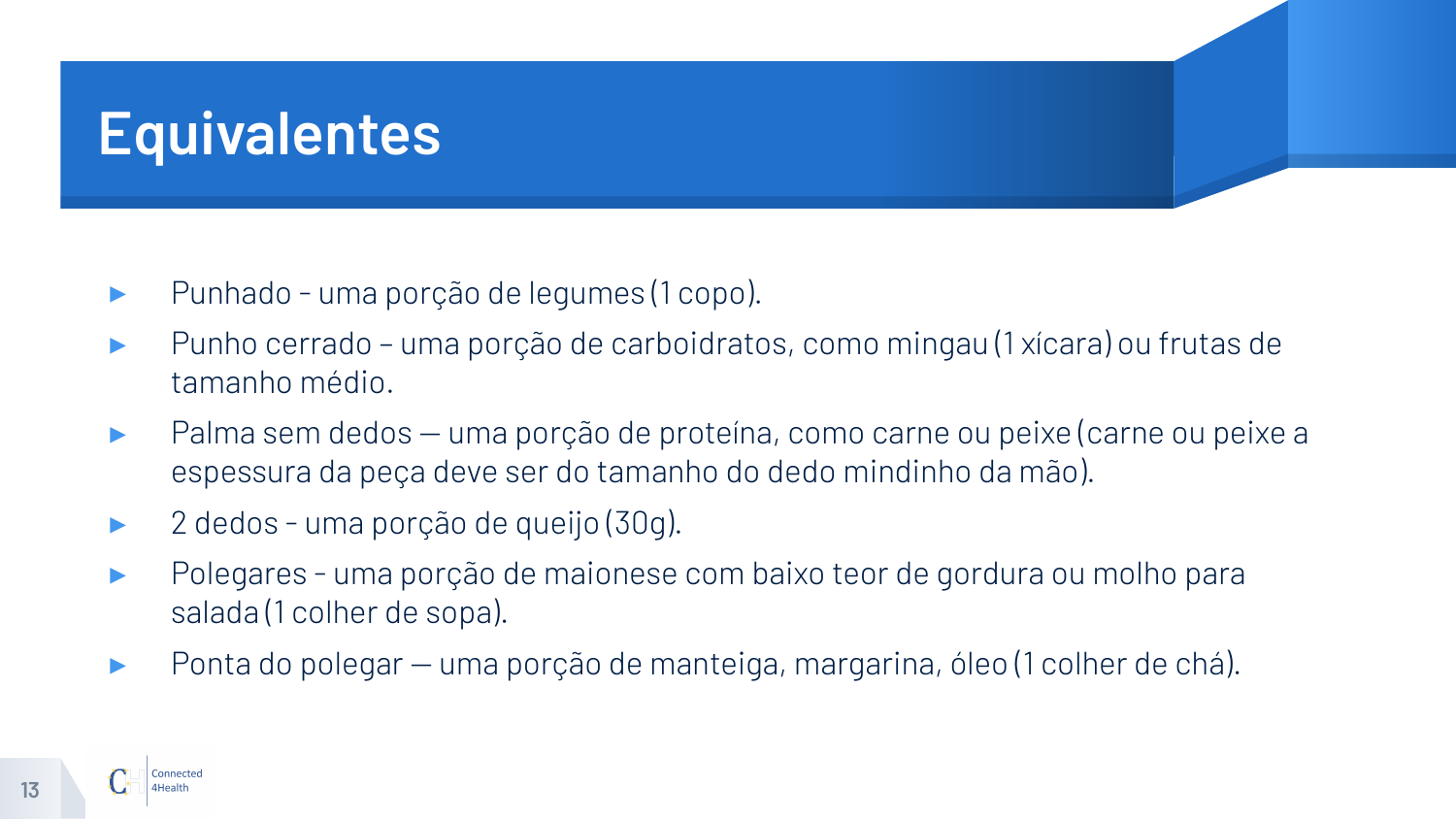

# Equivalentes
Punhado - uma porção de legumes (1 copo).
Punho cerrado – uma porção de carboidratos, como mingau (1 xícara) ou frutas de tamanho médio.
Palma sem dedos — uma porção de proteína, como carne ou peixe (carne ou peixe a espessura da peça deve ser do tamanho do dedo mindinho da mão).
2 dedos - uma porção de queijo (30g).
Polegares - uma porção de maionese com baixo teor de gordura ou molho para salada (1 colher de sopa).
Ponta do polegar — uma porção de manteiga, margarina, óleo (1 colher de chá).
13